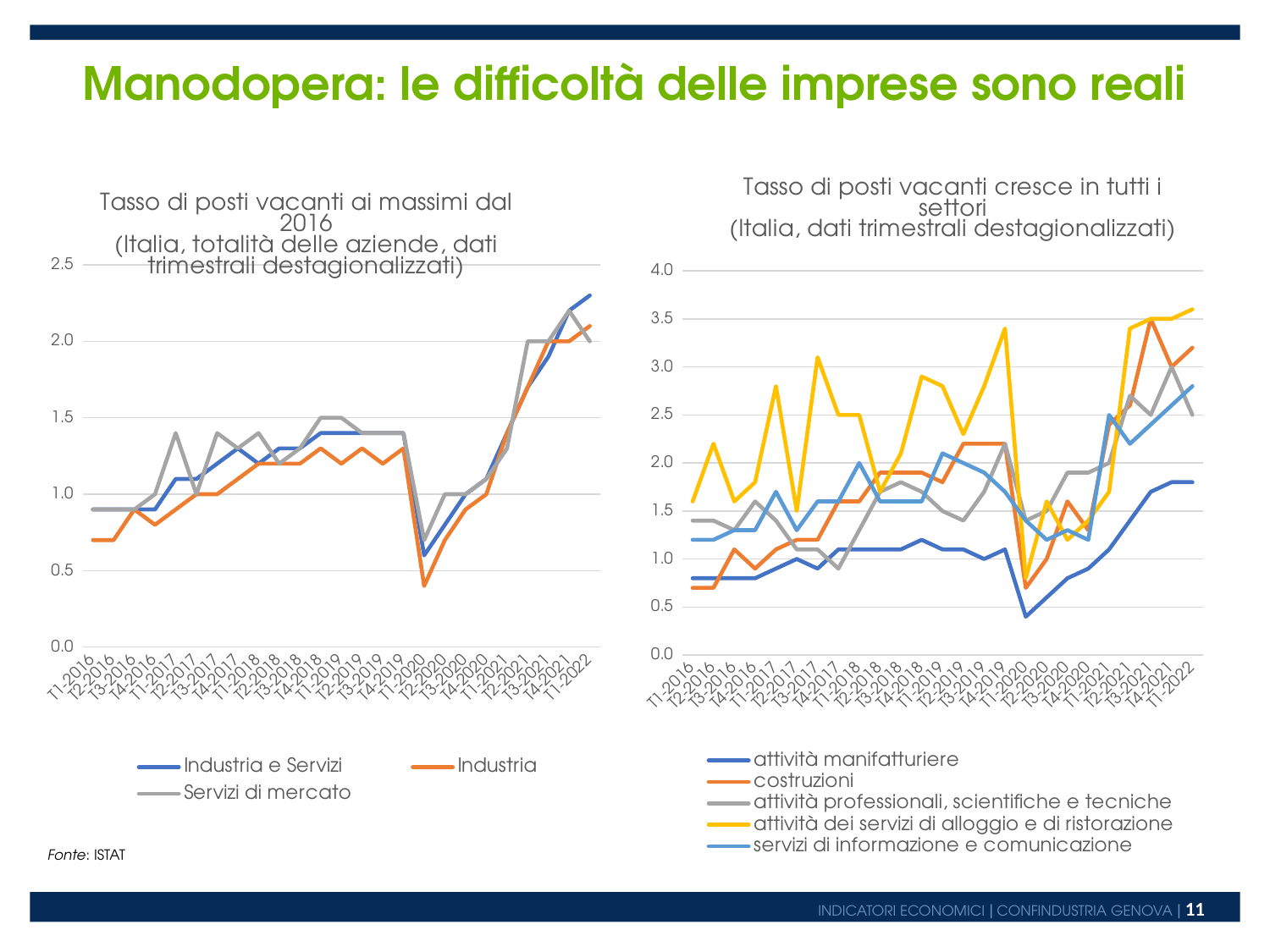

# Manodopera: le difficoltà delle imprese sono reali

### Chart: Tasso di posti vacanti ai massimi dal 2016
(Italia, totalità delle aziende, dati trimestrali destagionalizzati)

| Category | Industria e Servizi | Industria | Servizi di mercato |
|---|---|---|---|
| T1-2016 | 0.9 | 0.7 | 0.9 |
| T2-2016 | 0.9 | 0.7 | 0.9 |
| T3-2016 | 0.9 | 0.9 | 0.9 |
| T4-2016 | 0.9 | 0.8 | 1.0 |
| T1-2017 | 1.1 | 0.9 | 1.4 |
| T2-2017 | 1.1 | 1.0 | 1.0 |
| T3-2017 | 1.2 | 1.0 | 1.4 |
| T4-2017 | 1.3 | 1.1 | 1.3 |
| T1-2018 | 1.2 | 1.2 | 1.4 |
| T2-2018 | 1.3 | 1.2 | 1.2 |
| T3-2018 | 1.3 | 1.2 | 1.3 |
| T4-2018 | 1.4 | 1.3 | 1.5 |
| T1-2019 | 1.4 | 1.2 | 1.5 |
| T2-2019 | 1.4 | 1.3 | 1.4 |
| T3-2019 | 1.4 | 1.2 | 1.4 |
| T4-2019 | 1.4 | 1.3 | 1.4 |
| T1-2020 | 0.6 | 0.4 | 0.7 |
| T2-2020 | 0.8 | 0.7 | 1.0 |
| T3-2020 | 1.0 | 0.9 | 1.0 |
| T4-2020 | 1.1 | 1.0 | 1.1 |
| T1-2021 | 1.4 | 1.4 | 1.3 |
| T2-2021 | 1.7 | 1.7 | 2.0 |
| T3-2021 | 1.9 | 2.0 | 2.0 |
| T4-2021 | 2.2 | 2.0 | 2.2 |
| T1-2022 | 2.3 | 2.1 | 2.0 |

### Chart: Tasso di posti vacanti cresce in tutti i settori
(Italia, dati trimestrali destagionalizzati)

| Category | attività manifatturiere | costruzioni | attività professionali, scientifiche e tecniche | attività dei servizi di alloggio e di ristorazione | servizi di informazione e comunicazione |
|---|---|---|---|---|---|
| T1-2016 | 0.8 | 0.7 | 1.4 | 1.6 | 1.2 |
| T2-2016 | 0.8 | 0.7 | 1.4 | 2.2 | 1.2 |
| T3-2016 | 0.8 | 1.1 | 1.3 | 1.6 | 1.3 |
| T4-2016 | 0.8 | 0.9 | 1.6 | 1.8 | 1.3 |
| T1-2017 | 0.9 | 1.1 | 1.4 | 2.8 | 1.7 |
| T2-2017 | 1.0 | 1.2 | 1.1 | 1.5 | 1.3 |
| T3-2017 | 0.9 | 1.2 | 1.1 | 3.1 | 1.6 |
| T4-2017 | 1.1 | 1.6 | 0.9 | 2.5 | 1.6 |
| T1-2018 | 1.1 | 1.6 | 1.3 | 2.5 | 2.0 |
| T2-2018 | 1.1 | 1.9 | 1.7 | 1.7 | 1.6 |
| T3-2018 | 1.1 | 1.9 | 1.8 | 2.1 | 1.6 |
| T4-2018 | 1.2 | 1.9 | 1.7 | 2.9 | 1.6 |
| T1-2019 | 1.1 | 1.8 | 1.5 | 2.8 | 2.1 |
| T2-2019 | 1.1 | 2.2 | 1.4 | 2.3 | 2.0 |
| T3-2019 | 1.0 | 2.2 | 1.7 | 2.8 | 1.9 |
| T4-2019 | 1.1 | 2.2 | 2.2 | 3.4 | 1.7 |
| T1-2020 | 0.4 | 0.7 | 1.4 | 0.8 | 1.4 |
| T2-2020 | 0.6 | 1.0 | 1.5 | 1.6 | 1.2 |
| T3-2020 | 0.8 | 1.6 | 1.9 | 1.2 | 1.3 |
| T4-2020 | 0.9 | 1.3 | 1.9 | 1.4 | 1.2 |
| T1-2021 | 1.1 | 2.4 | 2.0 | 1.7 | 2.5 |
| T2-2021 | 1.4 | 2.6 | 2.7 | 3.4 | 2.2 |
| T3-2021 | 1.7 | 3.5 | 2.5 | 3.5 | 2.4 |
| T4-2021 | 1.8 | 3.0 | 3.0 | 3.5 | 2.6 |
| T1-2022 | 1.8 | 3.2 | 2.5 | 3.6 | 2.8 |
Fonte: ISTAT